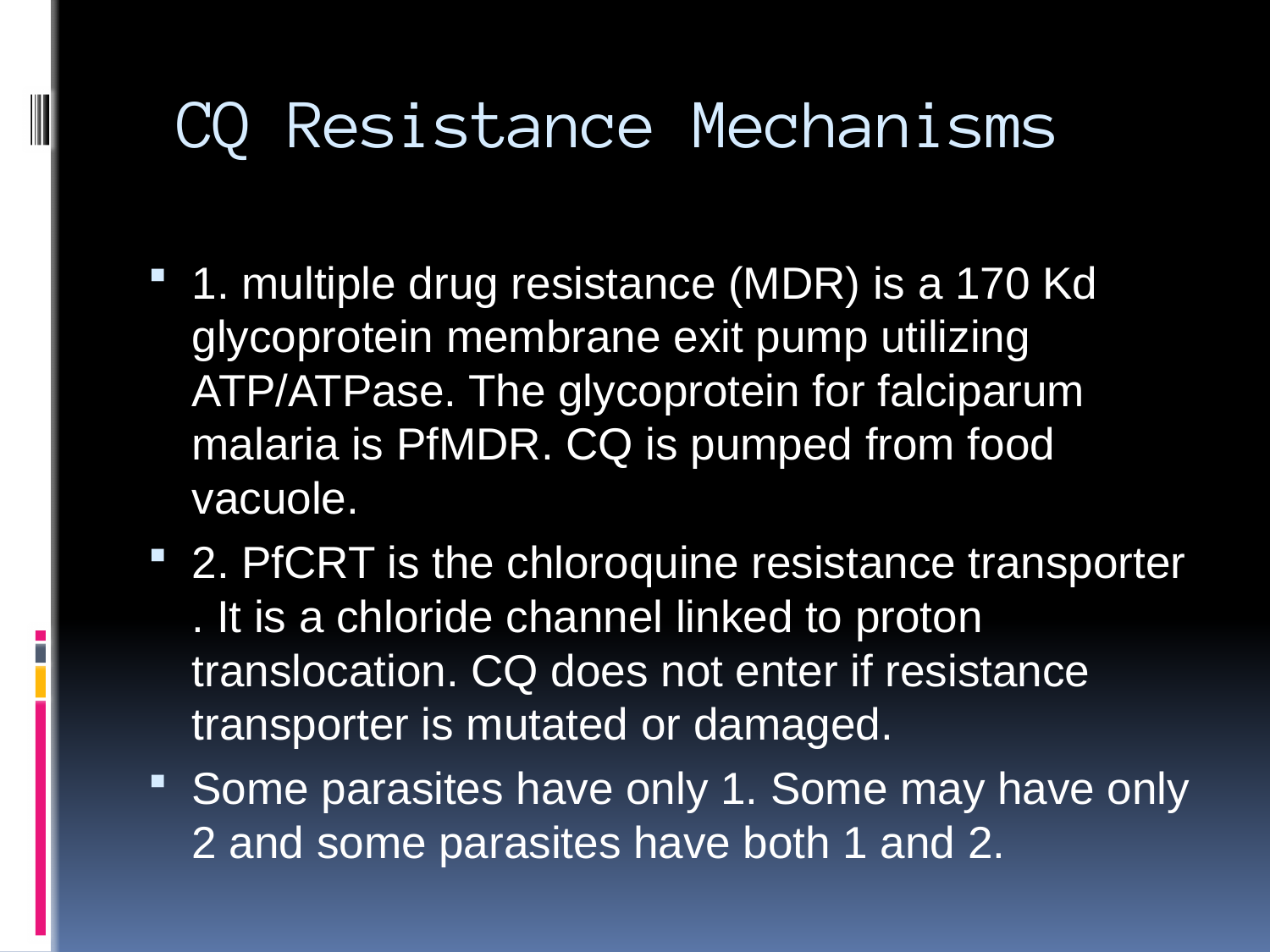

# CQ Resistance Mechanisms
1. multiple drug resistance (MDR) is a 170 Kd glycoprotein membrane exit pump utilizing ATP/ATPase. The glycoprotein for falciparum malaria is PfMDR. CQ is pumped from food vacuole.
2. PfCRT is the chloroquine resistance transporter . It is a chloride channel linked to proton translocation. CQ does not enter if resistance transporter is mutated or damaged.
Some parasites have only 1. Some may have only 2 and some parasites have both 1 and 2.